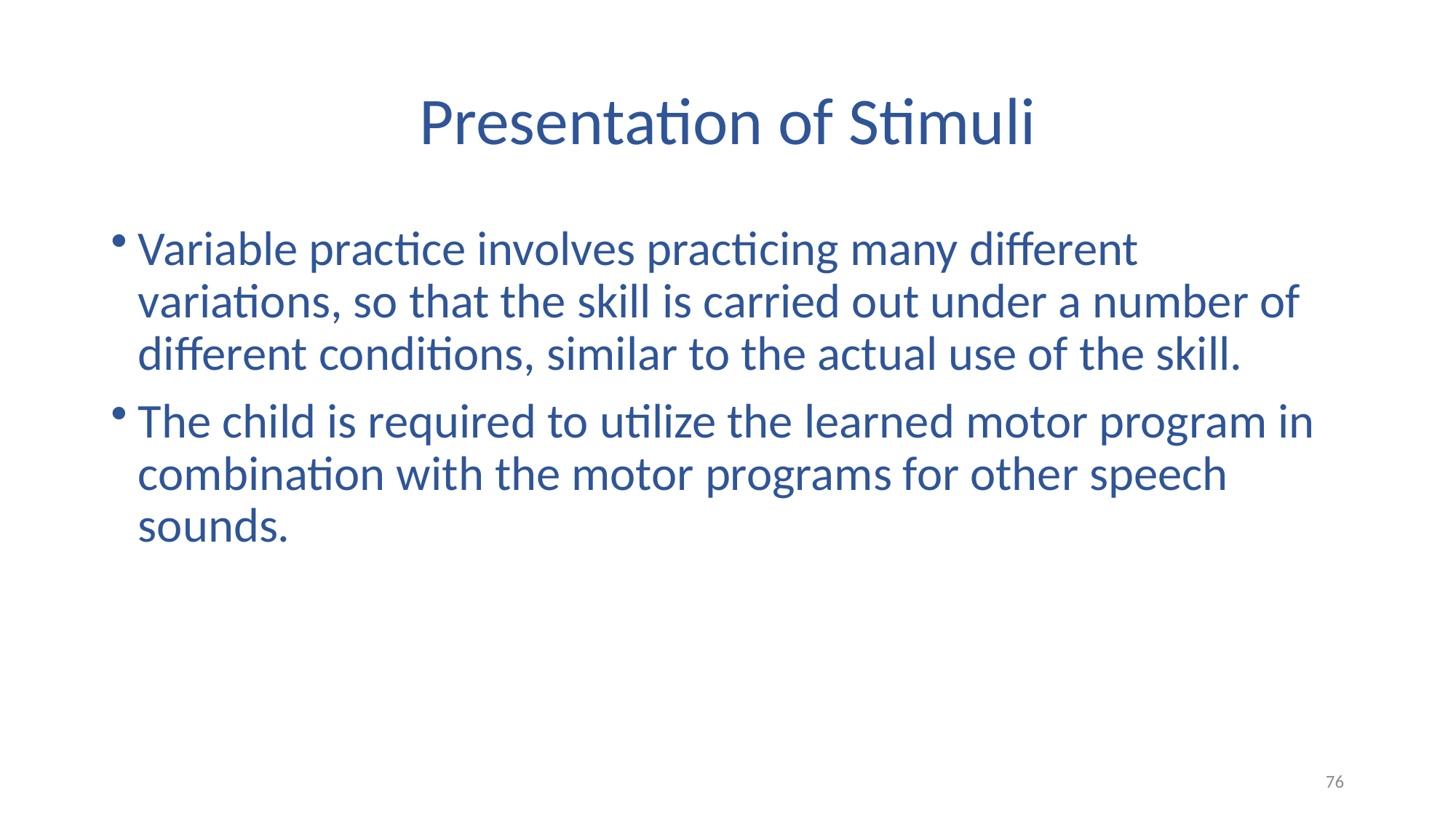

# Presentation of Stimuli
Variable practice involves practicing many different variations, so that the skill is carried out under a number of different conditions, similar to the actual use of the skill.
The child is required to utilize the learned motor program in combination with the motor programs for other speech sounds.

76